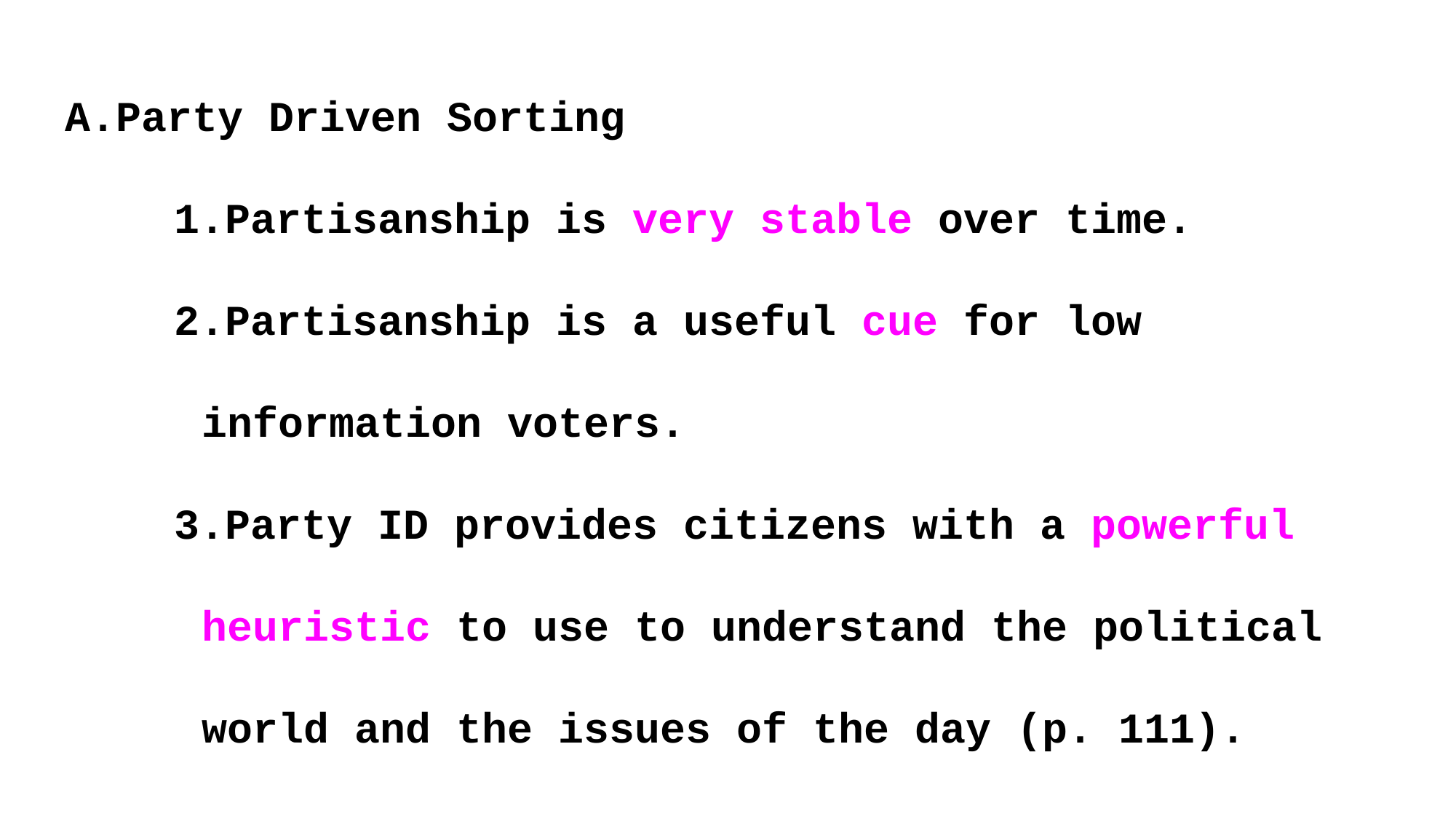

Party Driven Sorting
Partisanship is very stable over time.
Partisanship is a useful cue for low information voters.
Party ID provides citizens with a powerful heuristic to use to understand the political world and the issues of the day (p. 111).